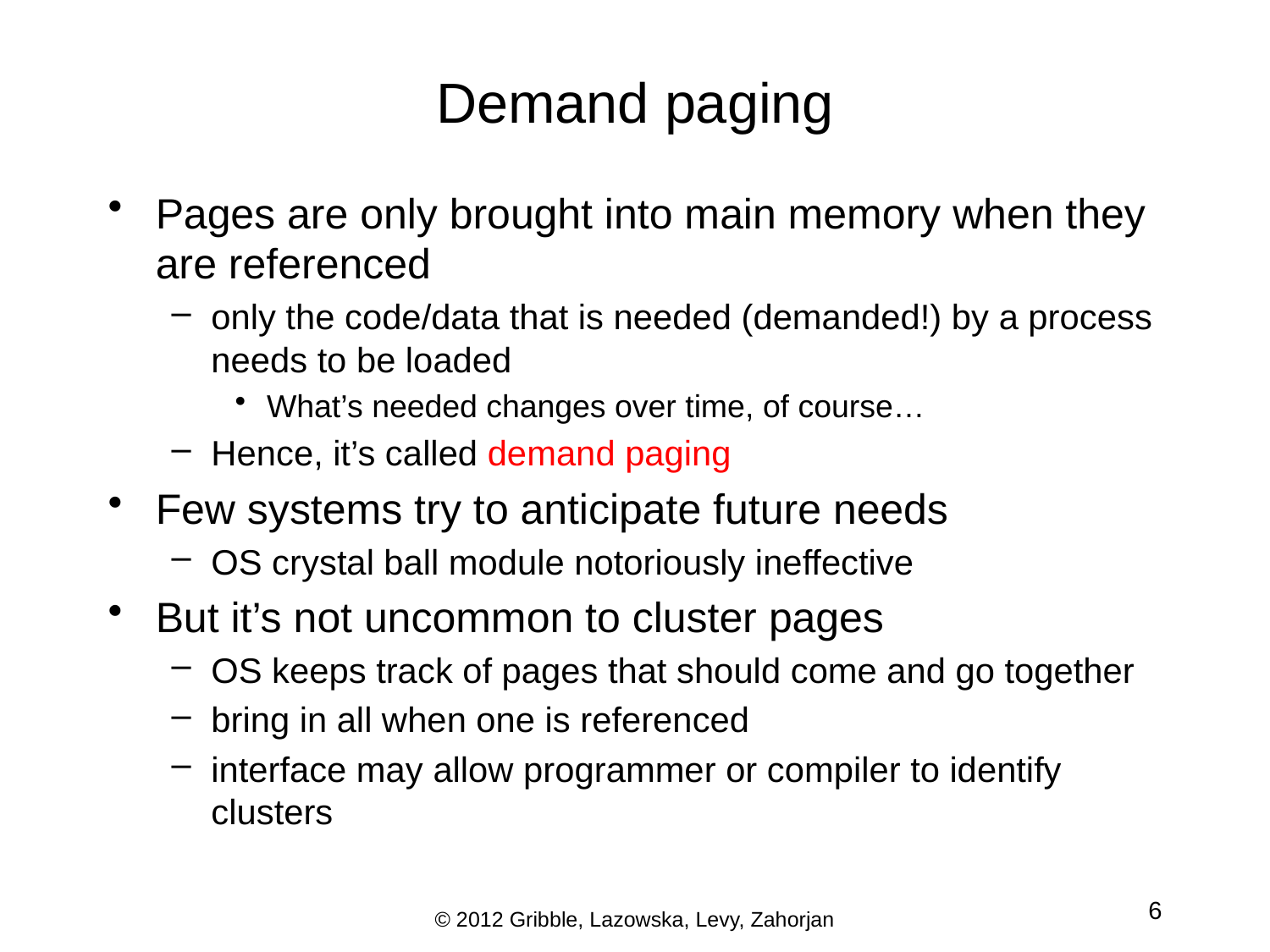

# Demand paging
Pages are only brought into main memory when they are referenced
only the code/data that is needed (demanded!) by a process needs to be loaded
What’s needed changes over time, of course…
Hence, it’s called demand paging
Few systems try to anticipate future needs
OS crystal ball module notoriously ineffective
But it’s not uncommon to cluster pages
OS keeps track of pages that should come and go together
bring in all when one is referenced
interface may allow programmer or compiler to identify clusters
6
© 2012 Gribble, Lazowska, Levy, Zahorjan